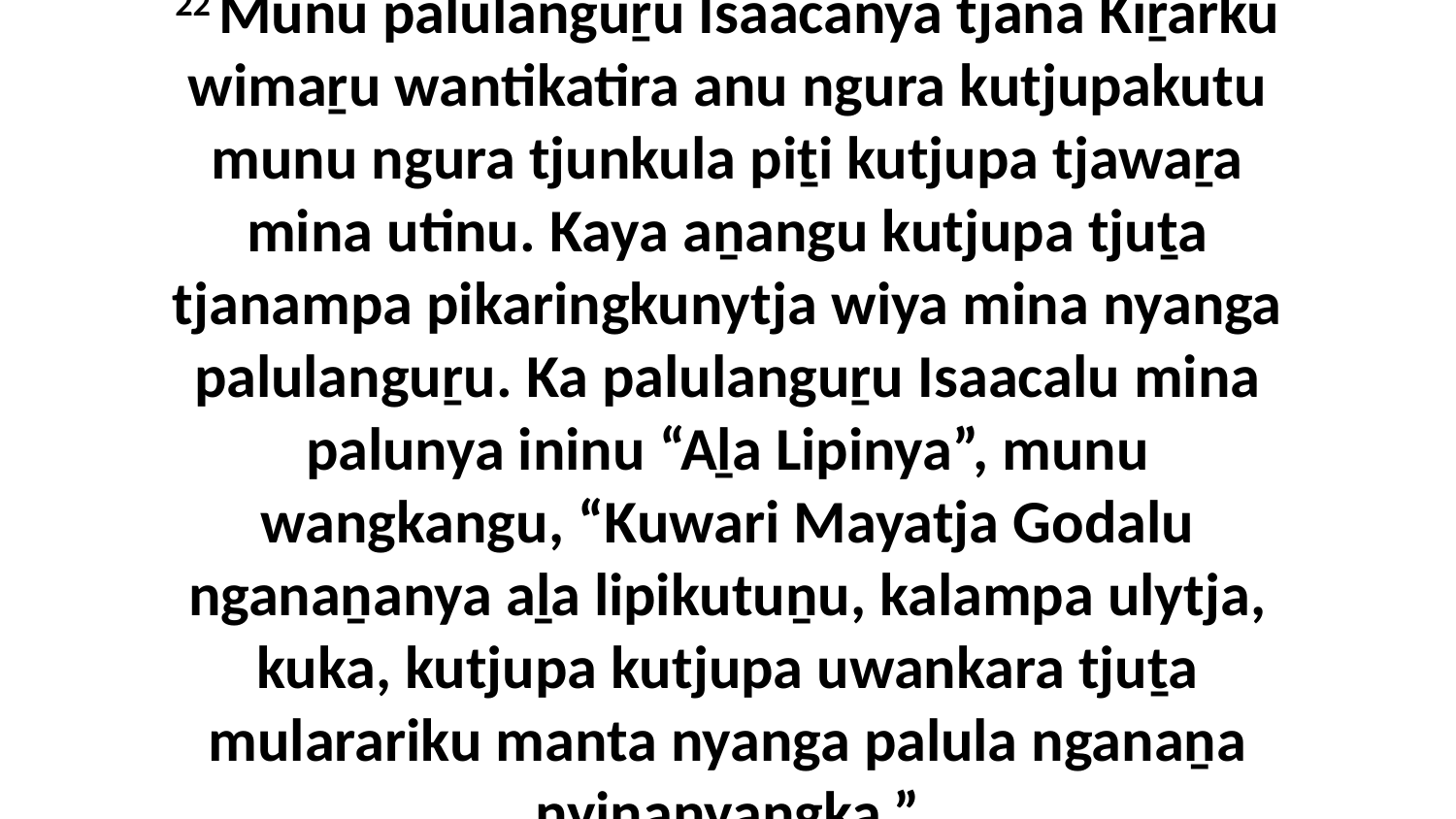

22 Munu palulanguṟu Isaacanya tjana Kiṟarku wimaṟu wantikatira anu ngura kutjupakutu munu ngura tjunkula piṯi kutjupa tjawaṟa mina utinu. Kaya aṉangu kutjupa tjuṯa tjanampa pikaringkunytja wiya mina nyanga palulanguṟu. Ka palulanguṟu Isaacalu mina palunya ininu “Aḻa Lipinya”, munu wangkangu, “Kuwari Mayatja Godalu nganaṉanya aḻa lipikutuṉu, kalampa ulytja, kuka, kutjupa kutjupa uwankara tjuṯa mularariku manta nyanga palula nganaṉa nyinanyangka.”